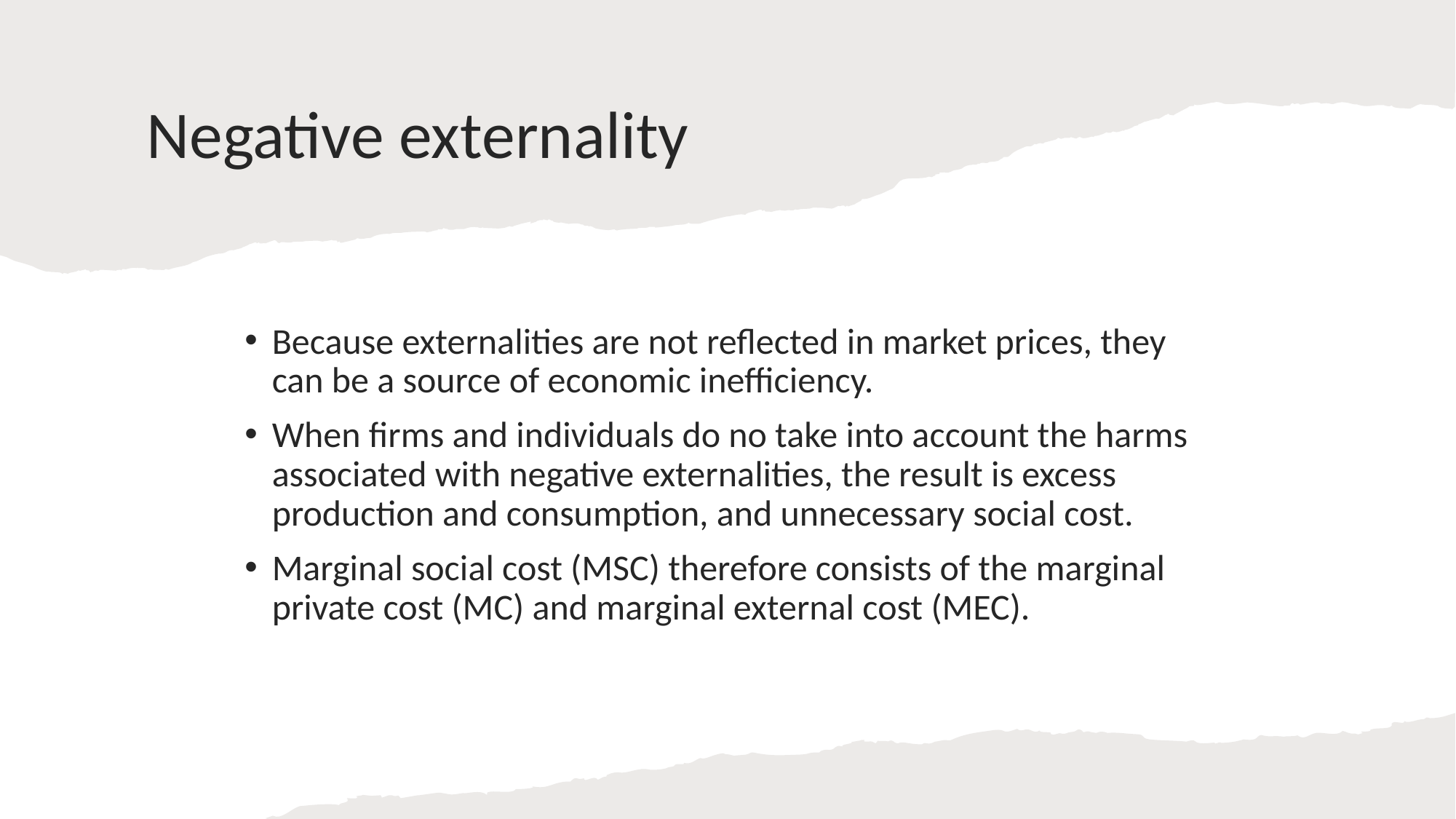

# Negative externality
Because externalities are not reflected in market prices, they can be a source of economic inefficiency.
When firms and individuals do no take into account the harms associated with negative externalities, the result is excess production and consumption, and unnecessary social cost.
Marginal social cost (MSC) therefore consists of the marginal private cost (MC) and marginal external cost (MEC).